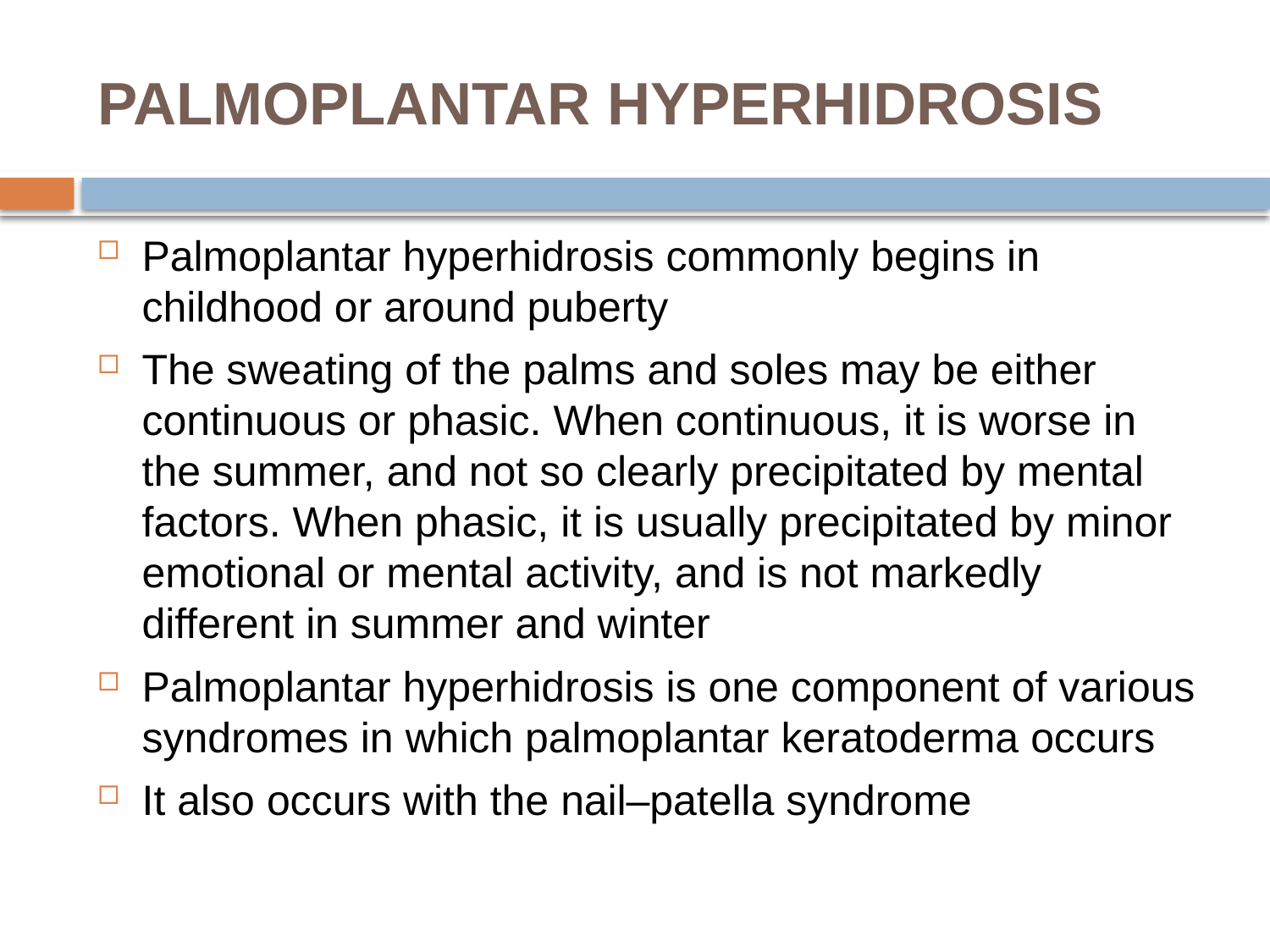

# PALMOPLANTAR HYPERHIDROSIS
Palmoplantar hyperhidrosis commonly begins in childhood or around puberty
The sweating of the palms and soles may be either continuous or phasic. When continuous, it is worse in the summer, and not so clearly precipitated by mental factors. When phasic, it is usually precipitated by minor emotional or mental activity, and is not markedly different in summer and winter
Palmoplantar hyperhidrosis is one component of various syndromes in which palmoplantar keratoderma occurs
It also occurs with the nail–patella syndrome